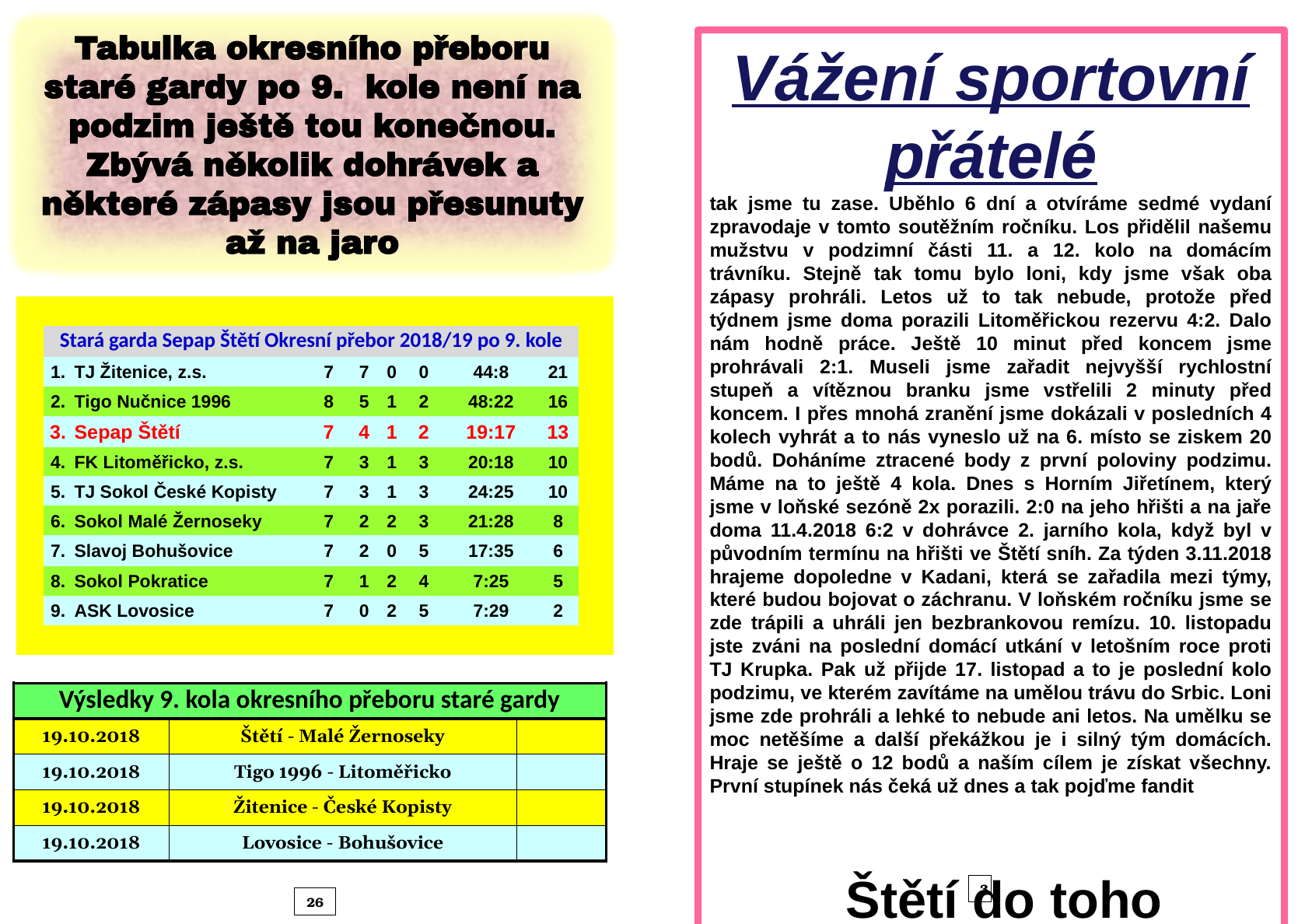

Tabulka okresního přeboru staré gardy po 9.  kole není na podzim ještě tou konečnou. Zbývá několik dohrávek a některé zápasy jsou přesunuty až na jaro
Vážení sportovní přátelé
tak jsme tu zase. Uběhlo 6 dní a otvíráme sedmé vydaní zpravodaje v tomto soutěžním ročníku. Los přidělil našemu mužstvu v podzimní části 11. a 12. kolo na domácím trávníku. Stejně tak tomu bylo loni, kdy jsme však oba zápasy prohráli. Letos už to tak nebude, protože před týdnem jsme doma porazili Litoměřickou rezervu 4:2. Dalo nám hodně práce. Ještě 10 minut před koncem jsme prohrávali 2:1. Museli jsme zařadit nejvyšší rychlostní stupeň a vítěznou branku jsme vstřelili 2 minuty před koncem. I přes mnohá zranění jsme dokázali v posledních 4 kolech vyhrát a to nás vyneslo už na 6. místo se ziskem 20 bodů. Doháníme ztracené body z první poloviny podzimu. Máme na to ještě 4 kola. Dnes s Horním Jiřetínem, který jsme v loňské sezóně 2x porazili. 2:0 na jeho hřišti a na jaře doma 11.4.2018 6:2 v dohrávce 2. jarního kola, když byl v původním termínu na hřišti ve Štětí sníh. Za týden 3.11.2018 hrajeme dopoledne v Kadani, která se zařadila mezi týmy, které budou bojovat o záchranu. V loňském ročníku jsme se zde trápili a uhráli jen bezbrankovou remízu. 10. listopadu jste zváni na poslední domácí utkání v letošním roce proti TJ Krupka. Pak už přijde 17. listopad a to je poslední kolo podzimu, ve kterém zavítáme na umělou trávu do Srbic. Loni jsme zde prohráli a lehké to nebude ani letos. Na umělku se moc netěšíme a další překážkou je i silný tým domácích. Hraje se ještě o 12 bodů a naším cílem je získat všechny. První stupínek nás čeká už dnes a tak pojďme fandit

                         Štětí do toho
|  |  |  |  |  |  |  |  |  |  |
| --- | --- | --- | --- | --- | --- | --- | --- | --- | --- |
|  | Stará garda Sepap Štětí Okresní přebor 2018/19 po 9. kole |  |  |  |  |  |  |  |  |
|  | 1. | TJ Žitenice, z.s. | 7 | 7 | 0 | 0 | 44:8 | 21 |  |
|  | 2. | Tigo Nučnice 1996 | 8 | 5 | 1 | 2 | 48:22 | 16 |  |
|  | 3. | Sepap Štětí | 7 | 4 | 1 | 2 | 19:17 | 13 |  |
|  | 4. | FK Litoměřicko, z.s. | 7 | 3 | 1 | 3 | 20:18 | 10 |  |
|  | 5. | TJ Sokol České Kopisty | 7 | 3 | 1 | 3 | 24:25 | 10 |  |
|  | 6. | Sokol Malé Žernoseky | 7 | 2 | 2 | 3 | 21:28 | 8 |  |
|  | 7. | Slavoj Bohušovice | 7 | 2 | 0 | 5 | 17:35 | 6 |  |
|  | 8. | Sokol Pokratice | 7 | 1 | 2 | 4 | 7:25 | 5 |  |
|  | 9. | ASK Lovosice | 7 | 0 | 2 | 5 | 7:29 | 2 |  |
|  |  |  |  |  |  |  |  |  |  |
| Výsledky 9. kola okresního přeboru staré gardy |  |  |
| --- | --- | --- |
| 19.10.2018 | Štětí - Malé Žernoseky |  |
| 19.10.2018 | Tigo 1996 - Litoměřicko |  |
| 19.10.2018 | Žitenice - České Kopisty |  |
| 19.10.2018 | Lovosice - Bohušovice |  |
3
26